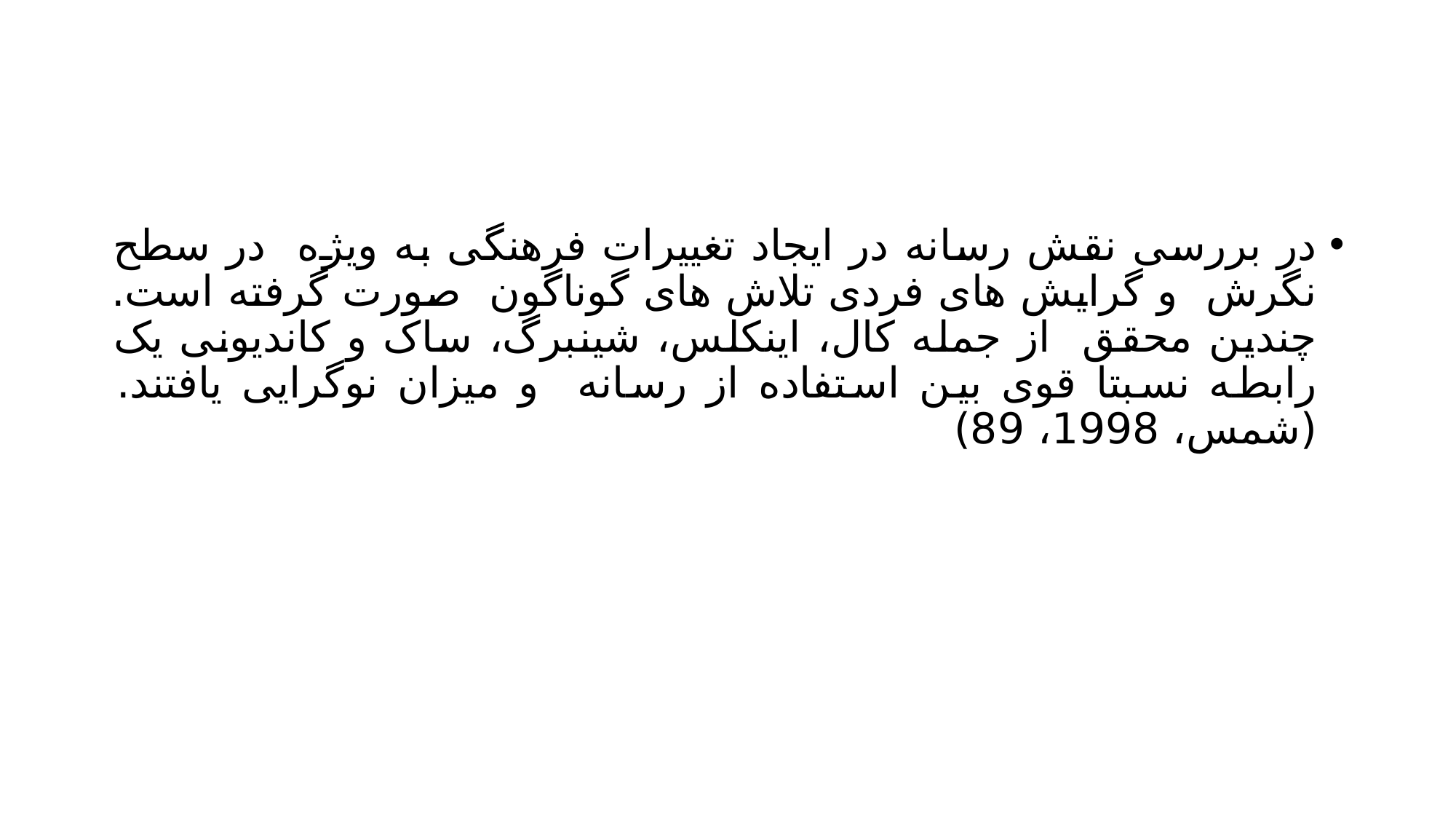

#
در بررسی نقش رسانه در ایجاد تغییرات فرهنگی به ویژه  در سطح نگرش  و گرایش های فردی تلاش های گوناگون  صورت گرفته است. چندین محقق  از جمله کال، اینکلس، شینبرگ، ساک و کاندیونی یک رابطه نسبتا قوی بین استفاده از رسانه  و میزان نوگرایی یافتند. (شمس، 1998، 89)